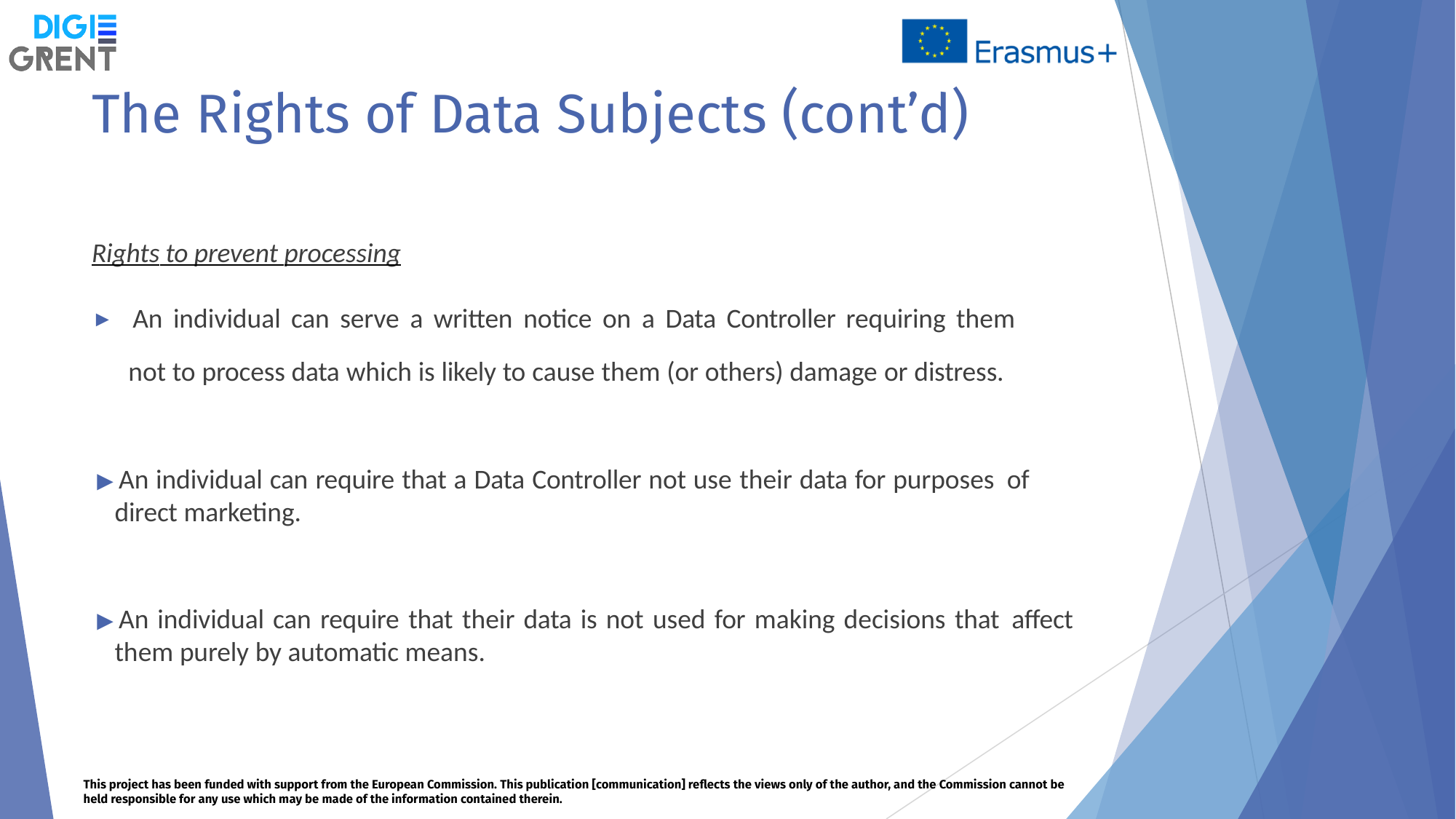

# The Rights of Data Subjects (cont’d)
Rights to prevent processing

An individual can serve a written notice on a Data Controller requiring them
      not to process data which is likely to cause them (or others) damage or distress.

An individual can require that a Data Controller not use their data for purposes  of direct marketing.

An individual can require that their data is not used for making decisions that  affect them purely by automatic means.